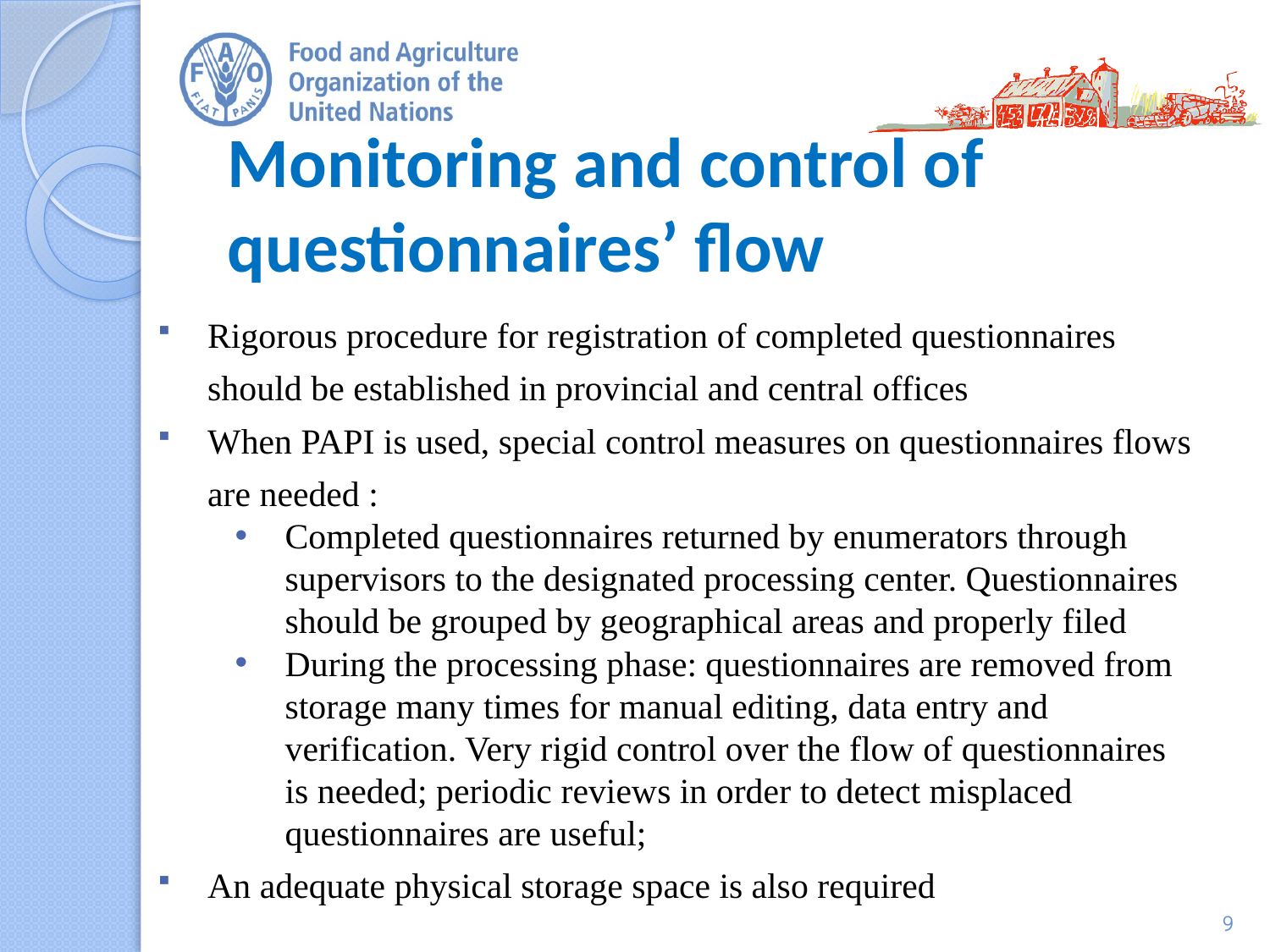

# Monitoring and control of questionnaires’ flow
Rigorous procedure for registration of completed questionnaires should be established in provincial and central offices
When PAPI is used, special control measures on questionnaires flows are needed :
Completed questionnaires returned by enumerators through supervisors to the designated processing center. Questionnaires should be grouped by geographical areas and properly filed
During the processing phase: questionnaires are removed from storage many times for manual editing, data entry and verification. Very rigid control over the flow of questionnaires is needed; periodic reviews in order to detect misplaced questionnaires are useful;
An adequate physical storage space is also required

9